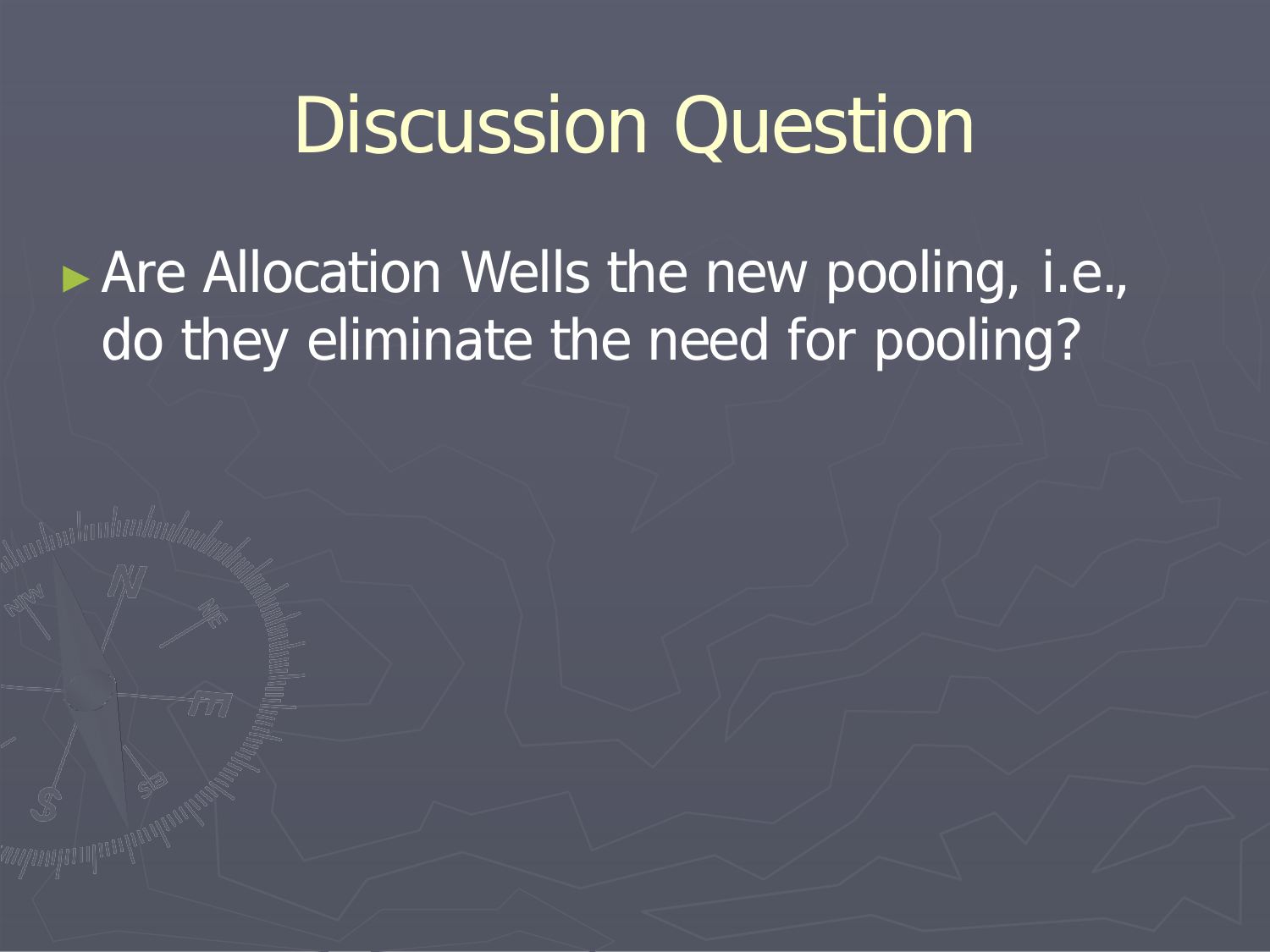

# Discussion Question
►Are Allocation Wells the new pooling, i.e., do they eliminate the need for pooling?